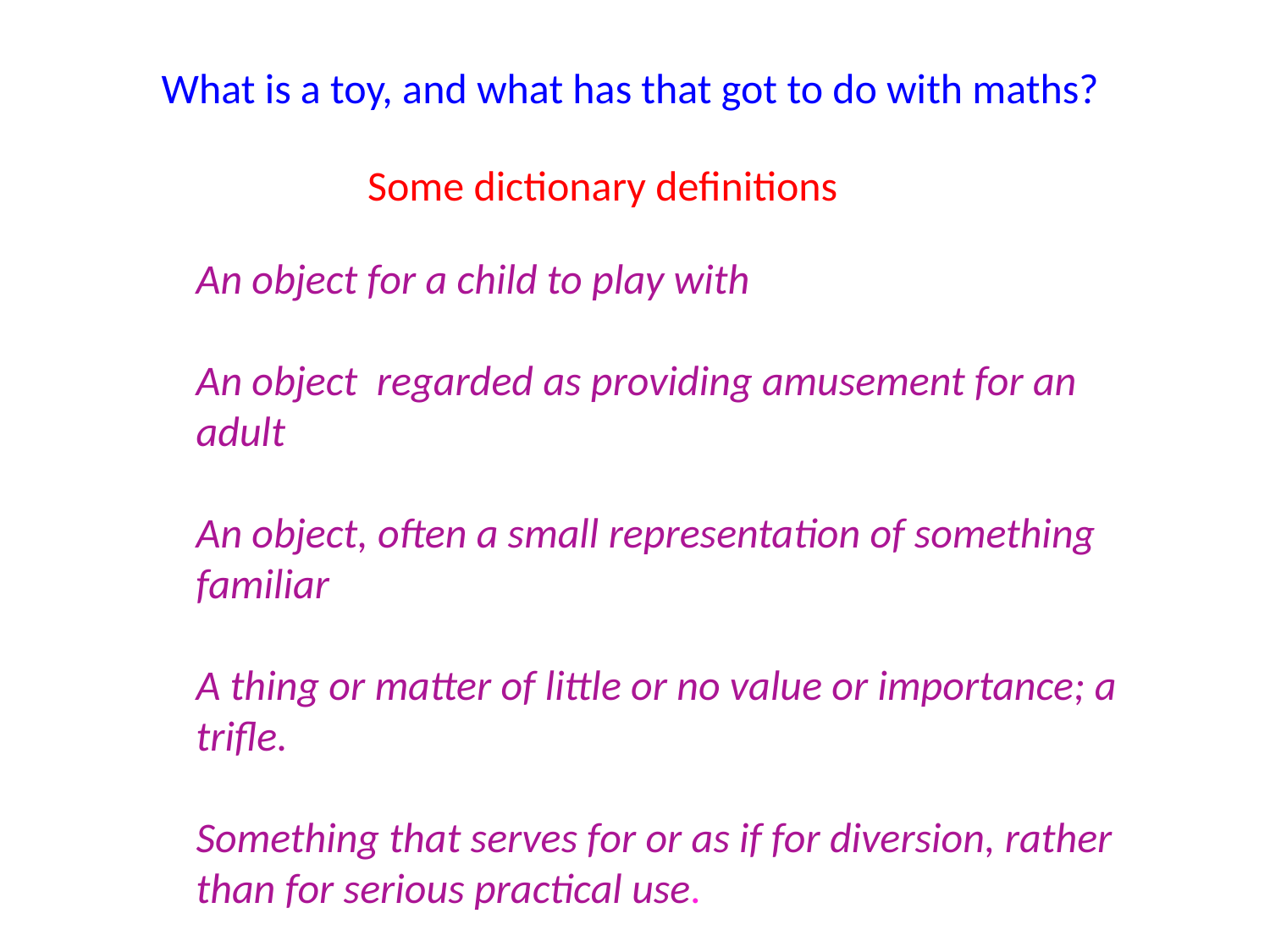

What is a toy, and what has that got to do with maths?
                  Some dictionary definitions

An object for a child to play with

An object  regarded as providing amusement for an adult

An object, often a small representation of something familiar

A thing or matter of little or no value or importance; a trifle.

Something that serves for or as if for diversion, rather than for serious practical use.